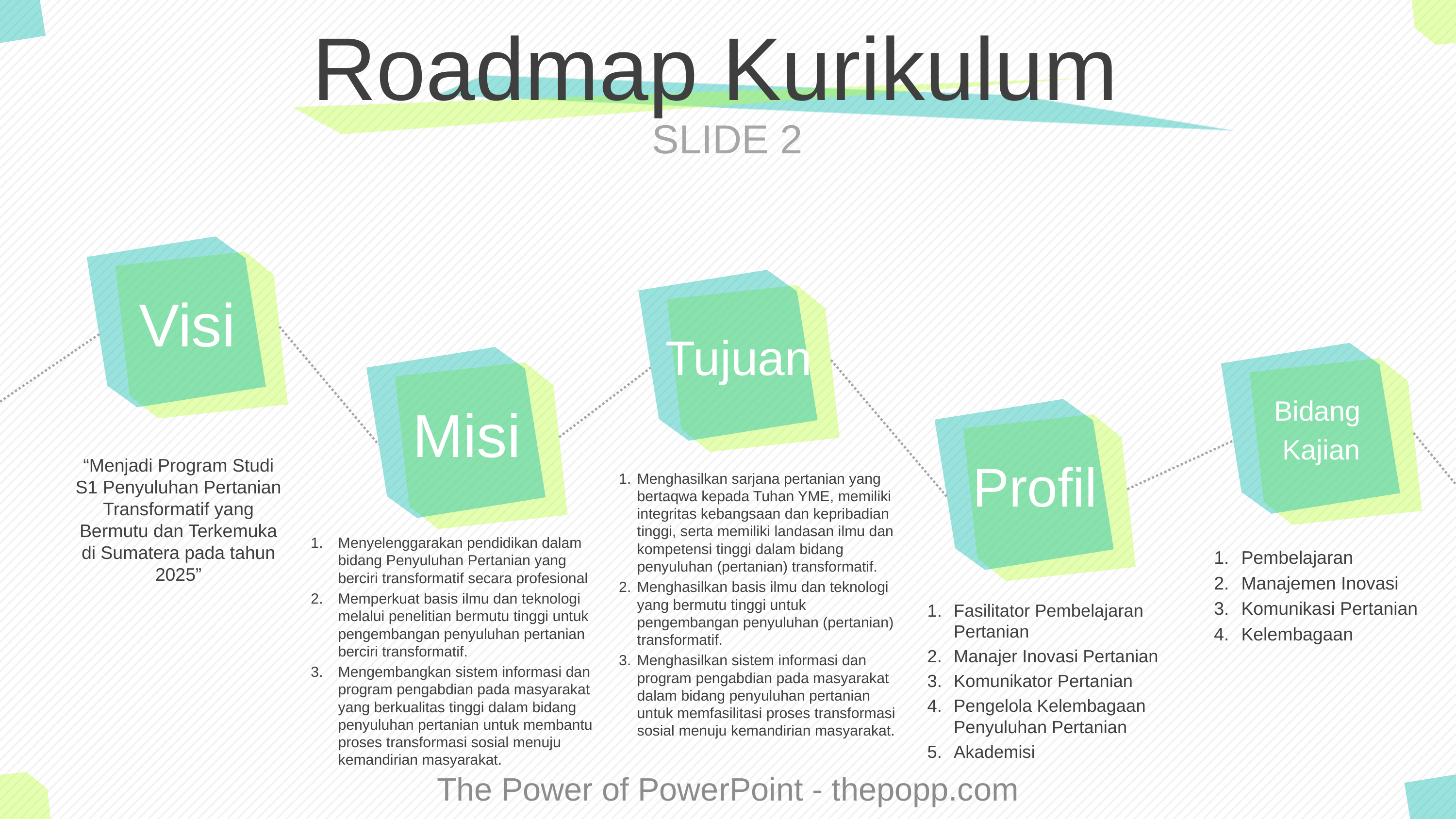

# Roadmap Kurikulum
SLIDE 2
Visi
Tujuan
Bidang
Kajian
Misi
Profil
“Menjadi Program Studi S1 Penyuluhan Pertanian Transformatif yang Bermutu dan Terkemuka di Sumatera pada tahun 2025”
Menghasilkan sarjana pertanian yang bertaqwa kepada Tuhan YME, memiliki integritas kebangsaan dan kepribadian tinggi, serta memiliki landasan ilmu dan kompetensi tinggi dalam bidang penyuluhan (pertanian) transformatif.
Menghasilkan basis ilmu dan teknologi yang bermutu tinggi untuk pengembangan penyuluhan (pertanian) transformatif.
Menghasilkan sistem informasi dan program pengabdian pada masyarakat dalam bidang penyuluhan pertanian untuk memfasilitasi proses transformasi sosial menuju kemandirian masyarakat.
Menyelenggarakan pendidikan dalam bidang Penyuluhan Pertanian yang berciri transformatif secara profesional
Memperkuat basis ilmu dan teknologi melalui penelitian bermutu tinggi untuk pengembangan penyuluhan pertanian berciri transformatif.
Mengembangkan sistem informasi dan program pengabdian pada masyarakat yang berkualitas tinggi dalam bidang penyuluhan pertanian untuk membantu proses transformasi sosial menuju kemandirian masyarakat.
Pembelajaran
Manajemen Inovasi
Komunikasi Pertanian
Kelembagaan
Fasilitator Pembelajaran Pertanian
Manajer Inovasi Pertanian
Komunikator Pertanian
Pengelola Kelembagaan Penyuluhan Pertanian
Akademisi